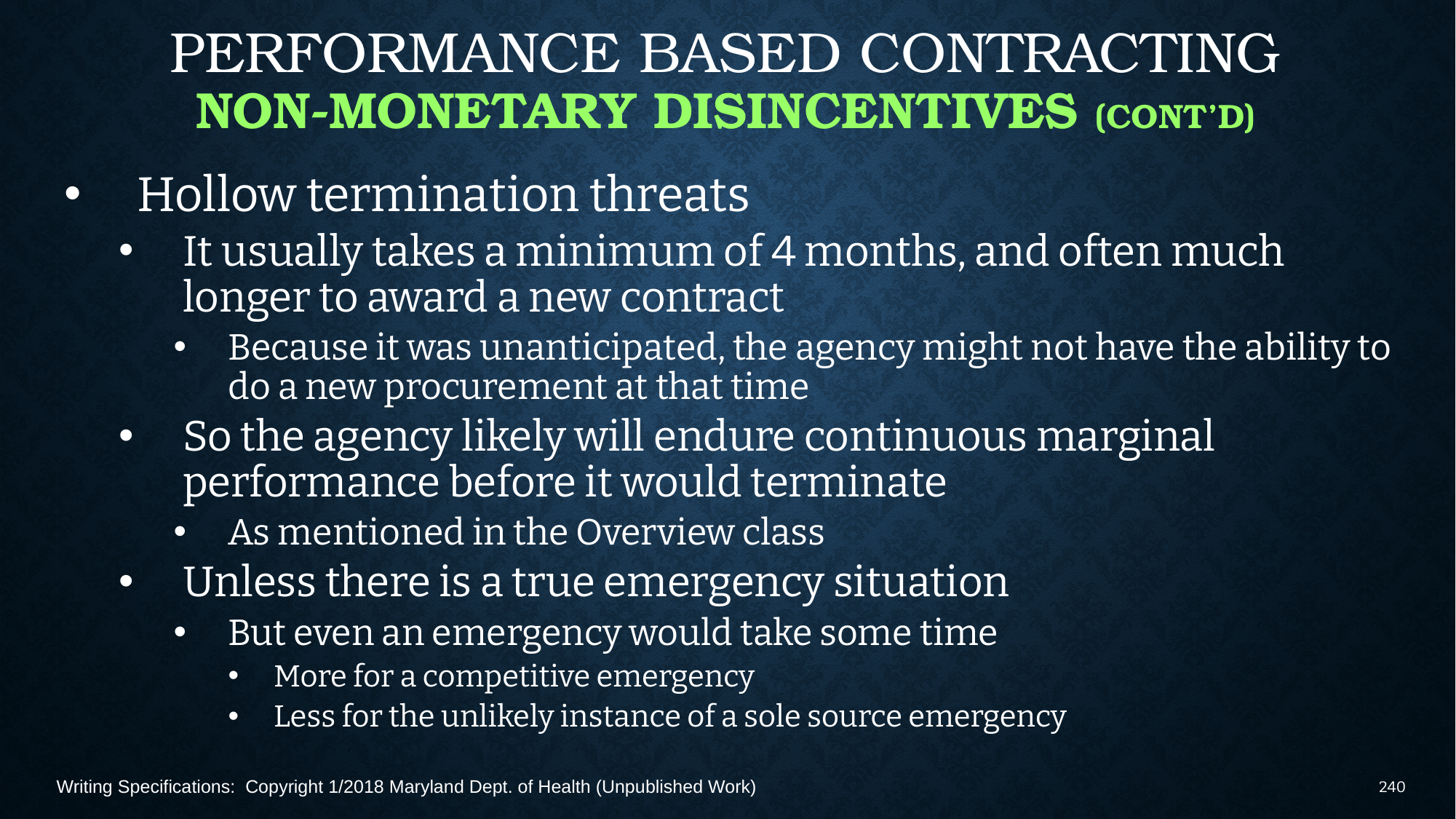

# Performance Based Contracting Non-monetary Disincentives (Cont’d)
Hollow termination threats
It usually takes a minimum of 4 months, and often much longer to award a new contract
Because it was unanticipated, the agency might not have the ability to do a new procurement at that time
So the agency likely will endure continuous marginal performance before it would terminate
As mentioned in the Overview class
Unless there is a true emergency situation
But even an emergency would take some time
More for a competitive emergency
Less for the unlikely instance of a sole source emergency

Writing Specifications:  Copyright 1/2018 Maryland Dept. of Health (Unpublished Work)
240